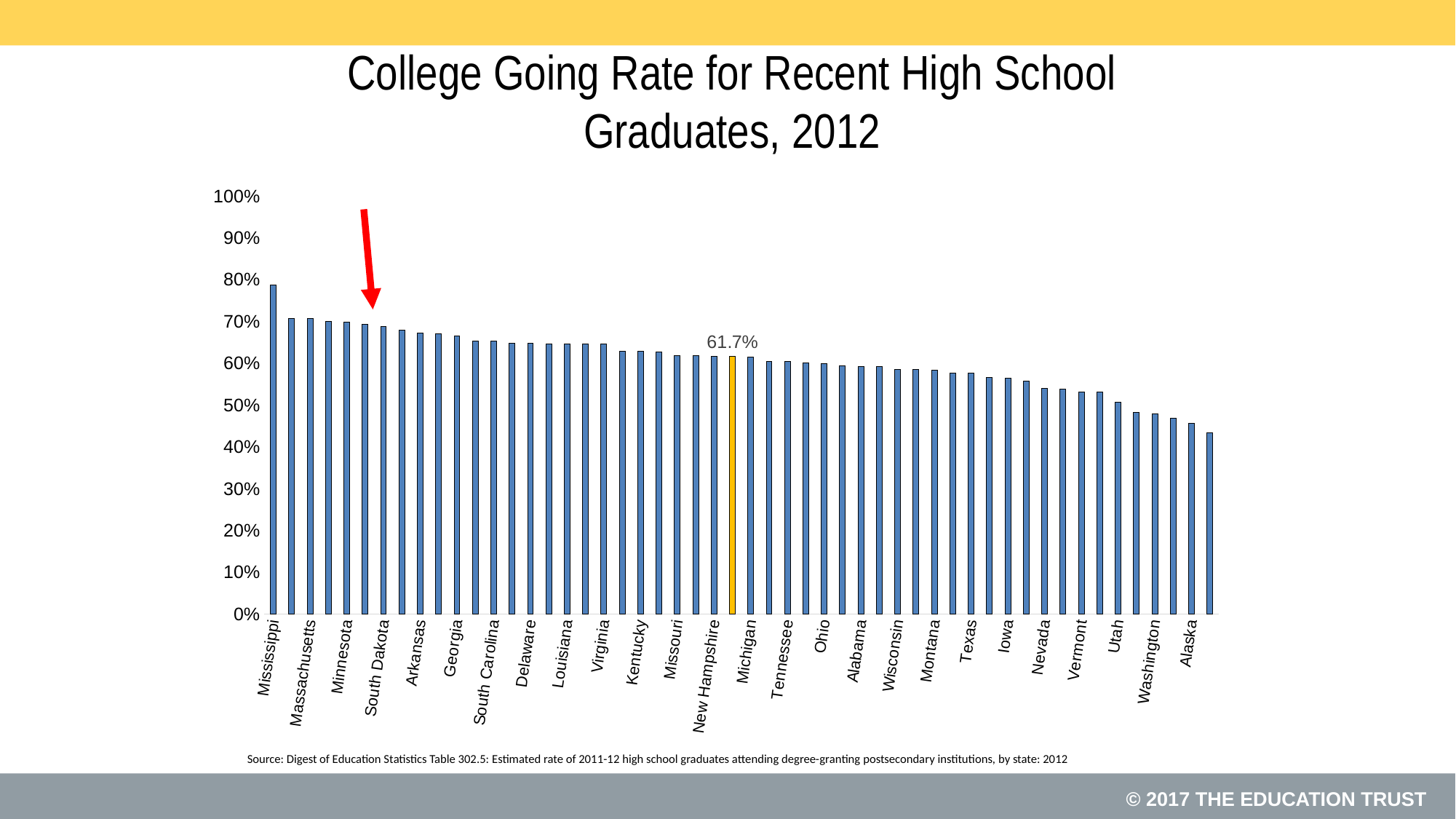

# College Going Rate for Recent High School Graduates, 2012

### Chart

| Category | Series 2 |
|---|---|
| Mississippi | 0.7879999999999999 |
| Connecticut | 0.708 |
| Massachusetts | 0.7070000000000001 |
| New York | 0.7 |
| Minnesota | 0.6990000000000001 |
| New Mexico | 0.6940000000000001 |
| South Dakota | 0.6890000000000001 |
| New Jersey | 0.679 |
| Arkansas | 0.672 |
| Rhode Island | 0.6709999999999999 |
| Georgia | 0.665 |
| Kansas | 0.653 |
| South Carolina | 0.653 |
| North Dakota | 0.649 |
| Delaware | 0.648 |
| Hawaii | 0.647 |
| Louisiana | 0.647 |
| Nebraska | 0.6459999999999999 |
| Virginia | 0.6459999999999999 |
| Indiana | 0.63 |
| Kentucky | 0.629 |
| Florida | 0.628 |
| Missouri | 0.619 |
| North Carolina | 0.619 |
| New Hampshire | 0.617 |
| United States | 0.617 |
| Michigan | 0.615 |
| Maryland | 0.605 |
| Tennessee | 0.604 |
| Illinois | 0.602 |
| Ohio | 0.599 |
| Pennsylvania | 0.594 |
| Alabama | 0.593 |
| Colorado | 0.5920000000000001 |
| Wisconsin | 0.586 |
| California | 0.585 |
| Montana | 0.583 |
| Oklahoma | 0.5770000000000001 |
| Texas | 0.5770000000000001 |
| Wyoming | 0.5660000000000001 |
| Iowa | 0.565 |
| West Virginia | 0.557 |
| Nevada | 0.541 |
| Maine | 0.539 |
| Vermont | 0.532 |
| Arizona | 0.531 |
| Utah | 0.508 |
| Idaho | 0.48200000000000004 |
| Washington | 0.48 |
| Oregon | 0.469 |
| Alaska | 0.456 |
| District of Columbia | 0.434 |
Source: Digest of Education Statistics Table 302.5: Estimated rate of 2011-12 high school graduates attending degree-granting postsecondary institutions, by state: 2012